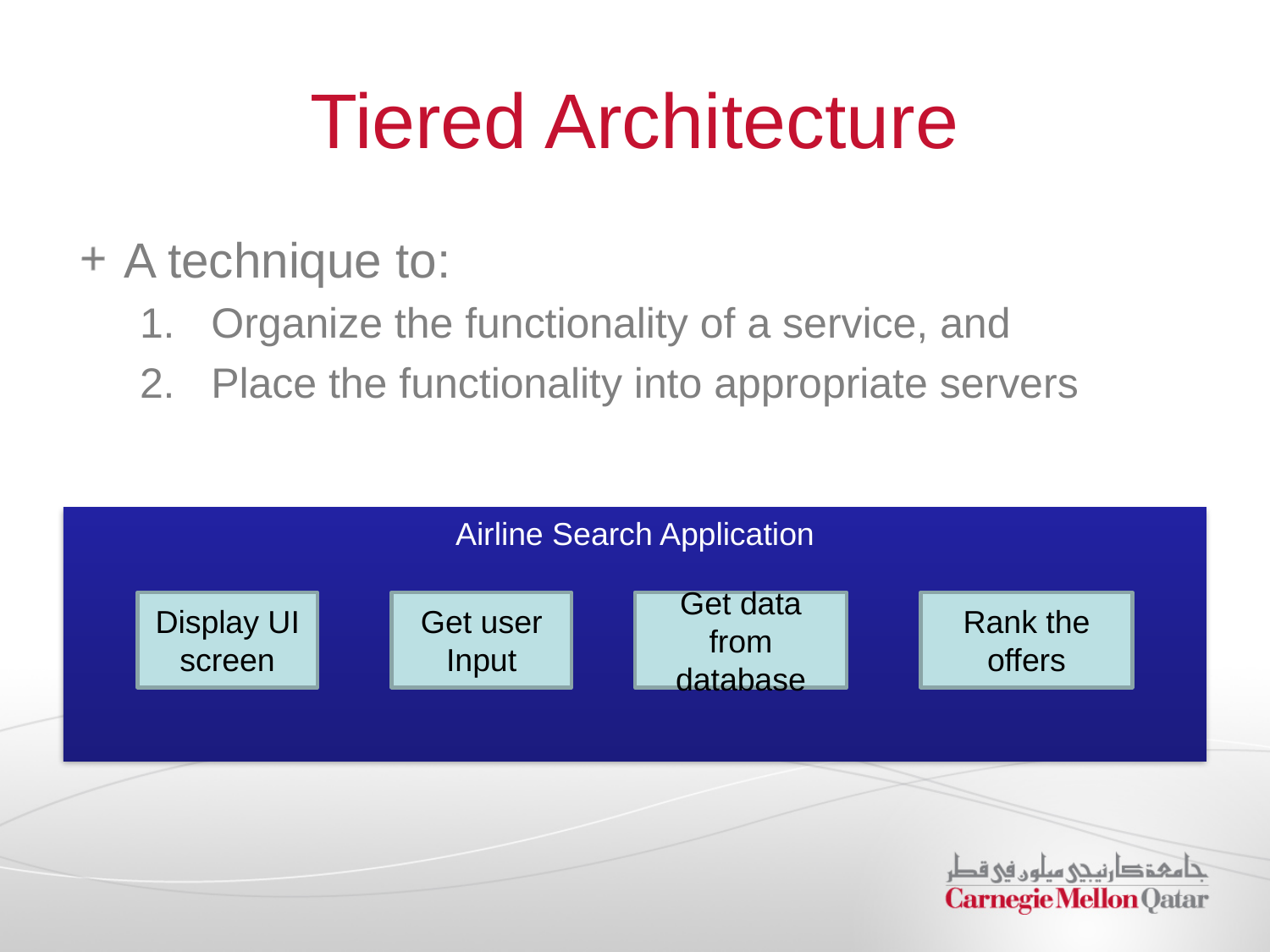

# Tiered Architecture
A technique to:
Organize the functionality of a service, and
Place the functionality into appropriate servers

Airline Search Application
Display UI screen
Get user Input
Get data from database
Rank the offers